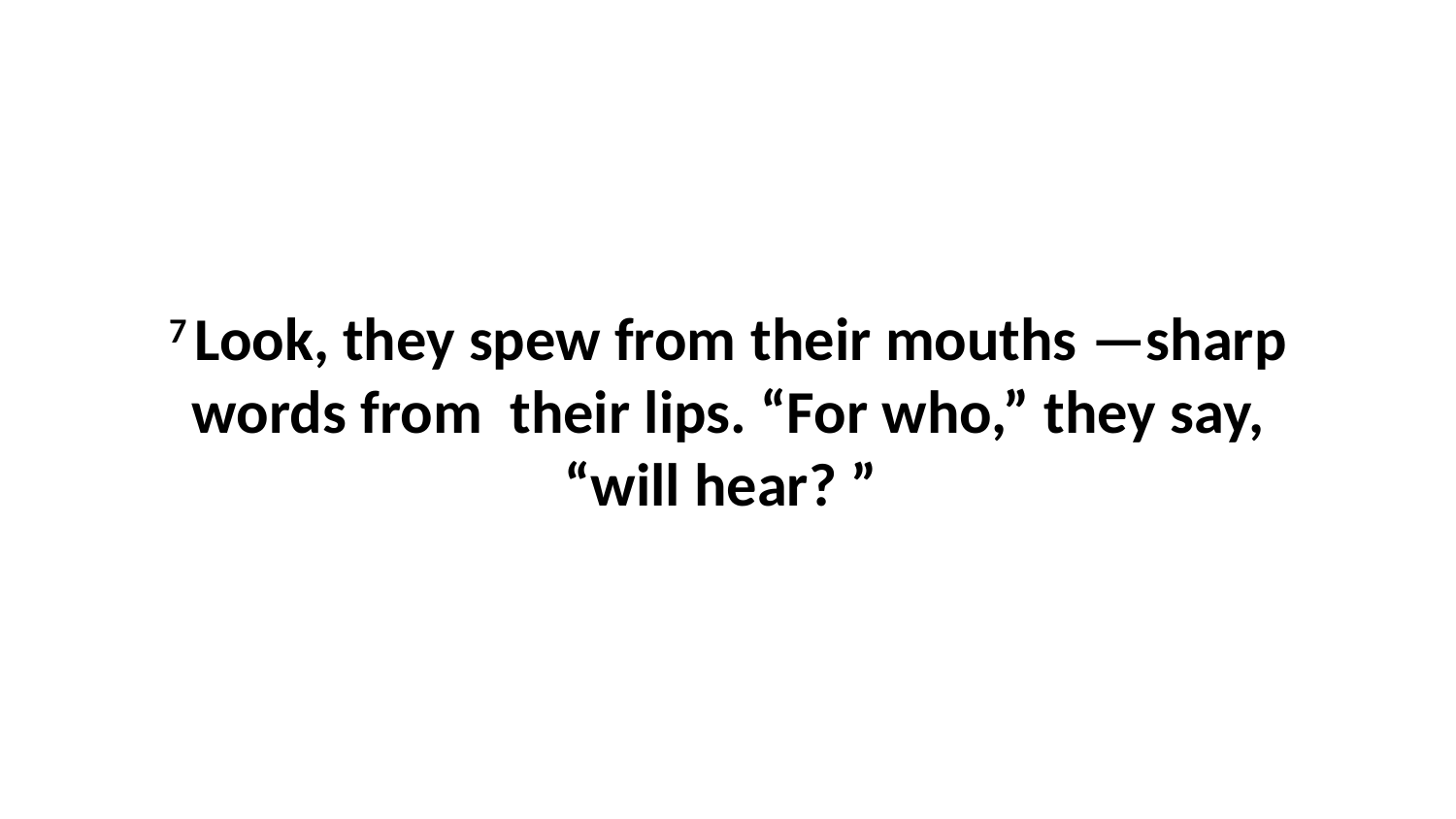

7 Look, they spew from their mouths —sharp words from  their lips. “For who,” they say, “will hear? ”